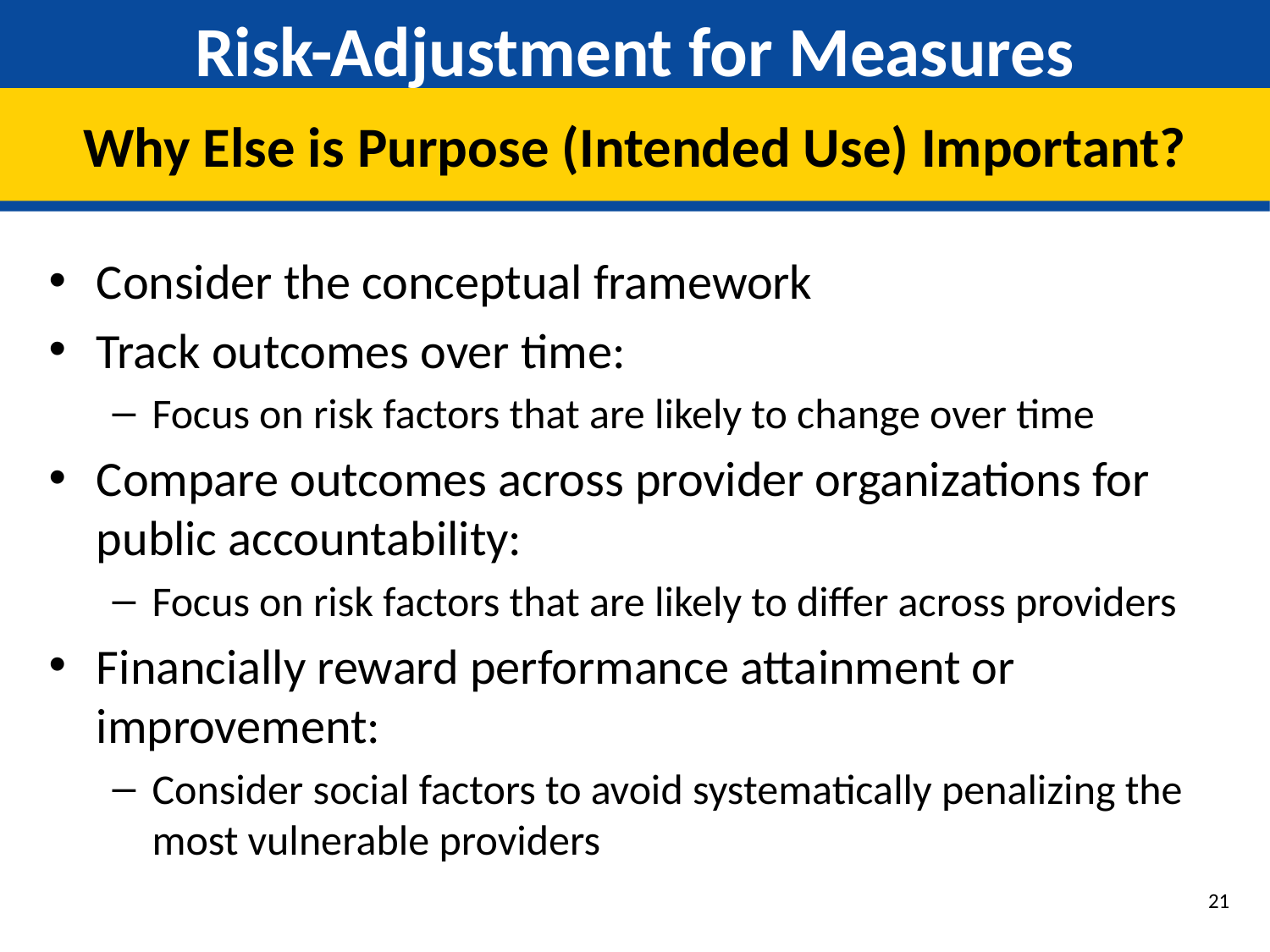

# Risk-Adjustment for Measures
Why Else is Purpose (Intended Use) Important?
Consider the conceptual framework
Track outcomes over time:
Focus on risk factors that are likely to change over time
Compare outcomes across provider organizations for public accountability:
Focus on risk factors that are likely to differ across providers
Financially reward performance attainment or improvement:
Consider social factors to avoid systematically penalizing the most vulnerable providers